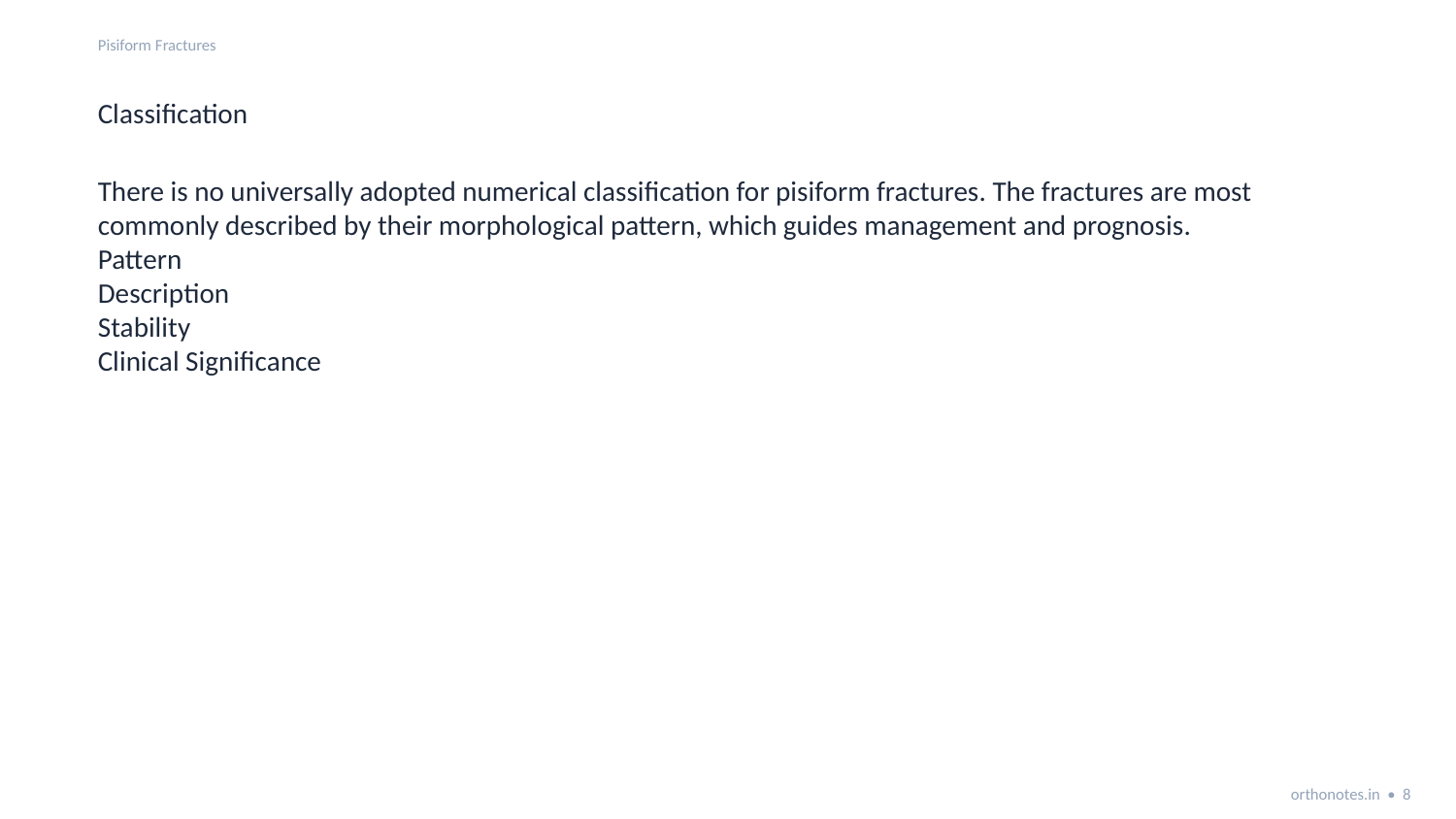

Pisiform Fractures
Classification
There is no universally adopted numerical classification for pisiform fractures. The fractures are most commonly described by their morphological pattern, which guides management and prognosis.
Pattern
Description
Stability
Clinical Significance
orthonotes.in  •  8